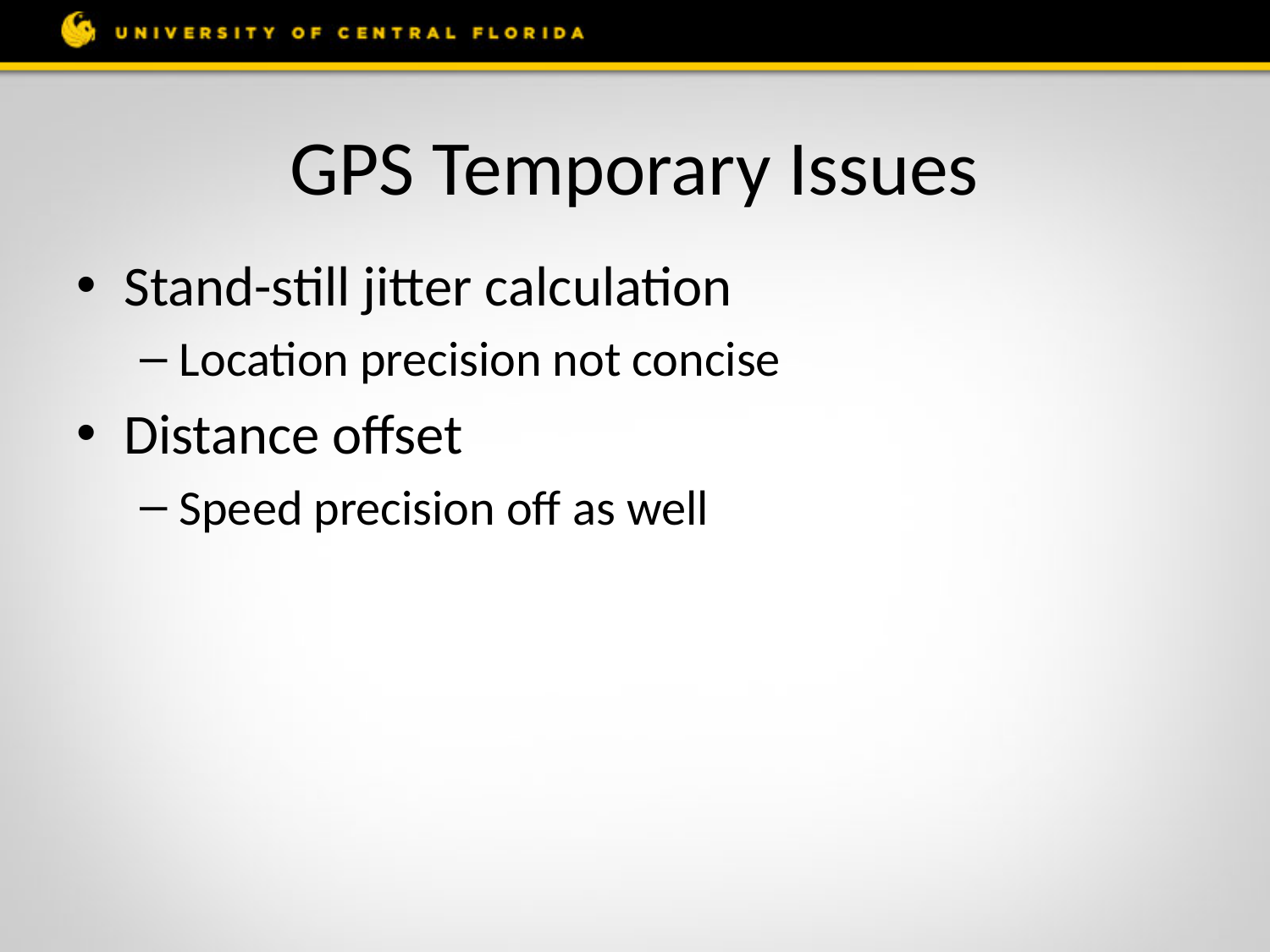

# GPS Temporary Issues
Stand-still jitter calculation
Location precision not concise
Distance offset
Speed precision off as well